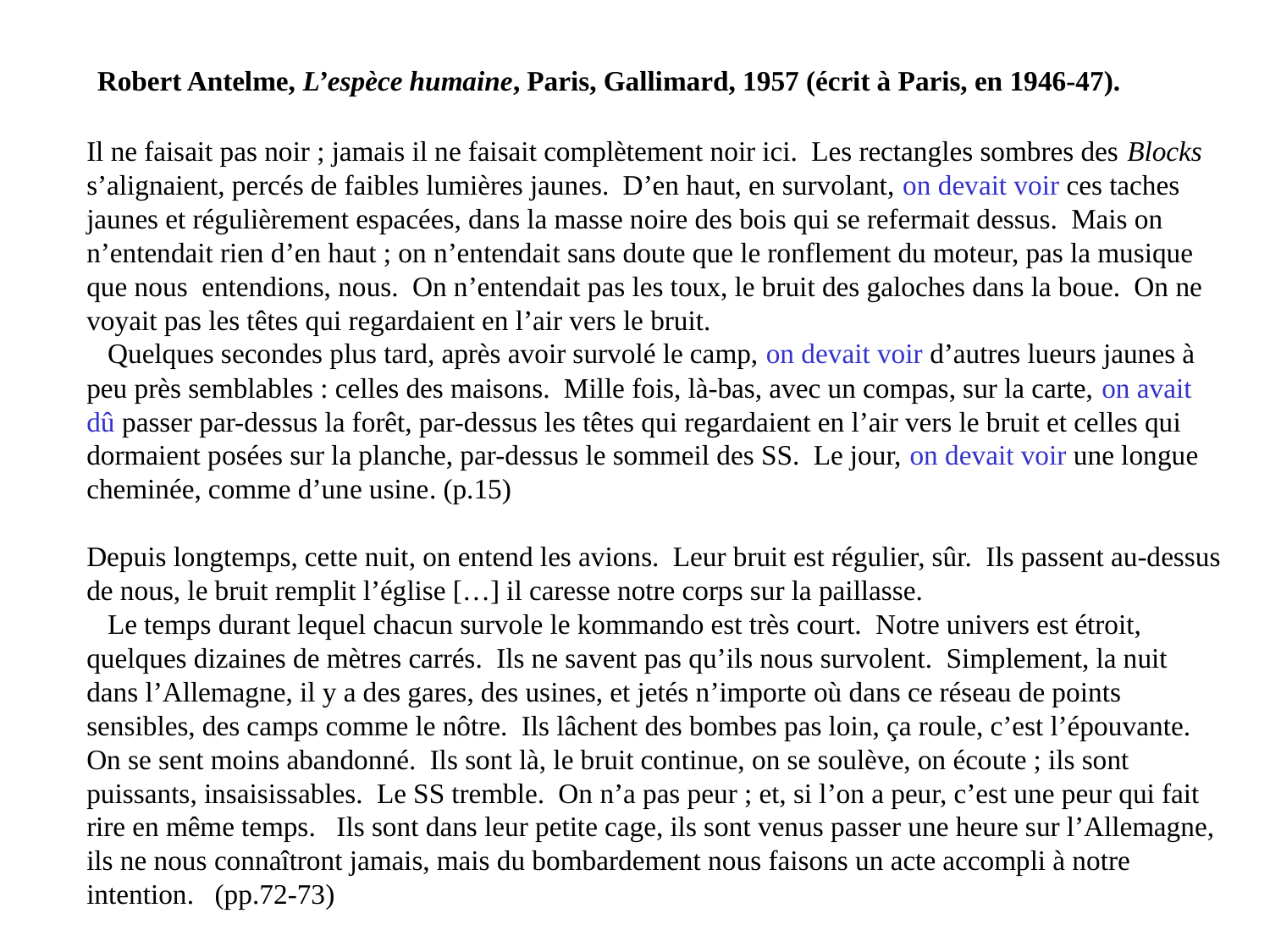

Robert Antelme, L’espèce humaine, Paris, Gallimard, 1957 (écrit à Paris, en 1946-47).

Il ne faisait pas noir ; jamais il ne faisait complètement noir ici.  Les rectangles sombres des Blocks s’alignaient, percés de faibles lumières jaunes.  D’en haut, en survolant, on devait voir ces taches jaunes et régulièrement espacées, dans la masse noire des bois qui se refermait dessus.  Mais on n’entendait rien d’en haut ; on n’entendait sans doute que le ronflement du moteur, pas la musique que nous  entendions, nous.  On n’entendait pas les toux, le bruit des galoches dans la boue.  On ne voyait pas les têtes qui regardaient en l’air vers le bruit.
   Quelques secondes plus tard, après avoir survolé le camp, on devait voir d’autres lueurs jaunes à peu près semblables : celles des maisons.  Mille fois, là-bas, avec un compas, sur la carte, on avait dû passer par-dessus la forêt, par-dessus les têtes qui regardaient en l’air vers le bruit et celles qui dormaient posées sur la planche, par-dessus le sommeil des SS.  Le jour, on devait voir une longue cheminée, comme d’une usine. (p.15)

Depuis longtemps, cette nuit, on entend les avions.  Leur bruit est régulier, sûr.  Ils passent au-dessus de nous, le bruit remplit l’église […] il caresse notre corps sur la paillasse.
   Le temps durant lequel chacun survole le kommando est très court.  Notre univers est étroit, quelques dizaines de mètres carrés.  Ils ne savent pas qu’ils nous survolent.  Simplement, la nuit dans l’Allemagne, il y a des gares, des usines, et jetés n’importe où dans ce réseau de points sensibles, des camps comme le nôtre.  Ils lâchent des bombes pas loin, ça roule, c’est l’épouvante.  On se sent moins abandonné.  Ils sont là, le bruit continue, on se soulève, on écoute ; ils sont puissants, insaisissables.  Le SS tremble.  On n’a pas peur ; et, si l’on a peur, c’est une peur qui fait rire en même temps.   Ils sont dans leur petite cage, ils sont venus passer une heure sur l’Allemagne, ils ne nous connaîtront jamais, mais du bombardement nous faisons un acte accompli à notre intention.   (pp.72-73)